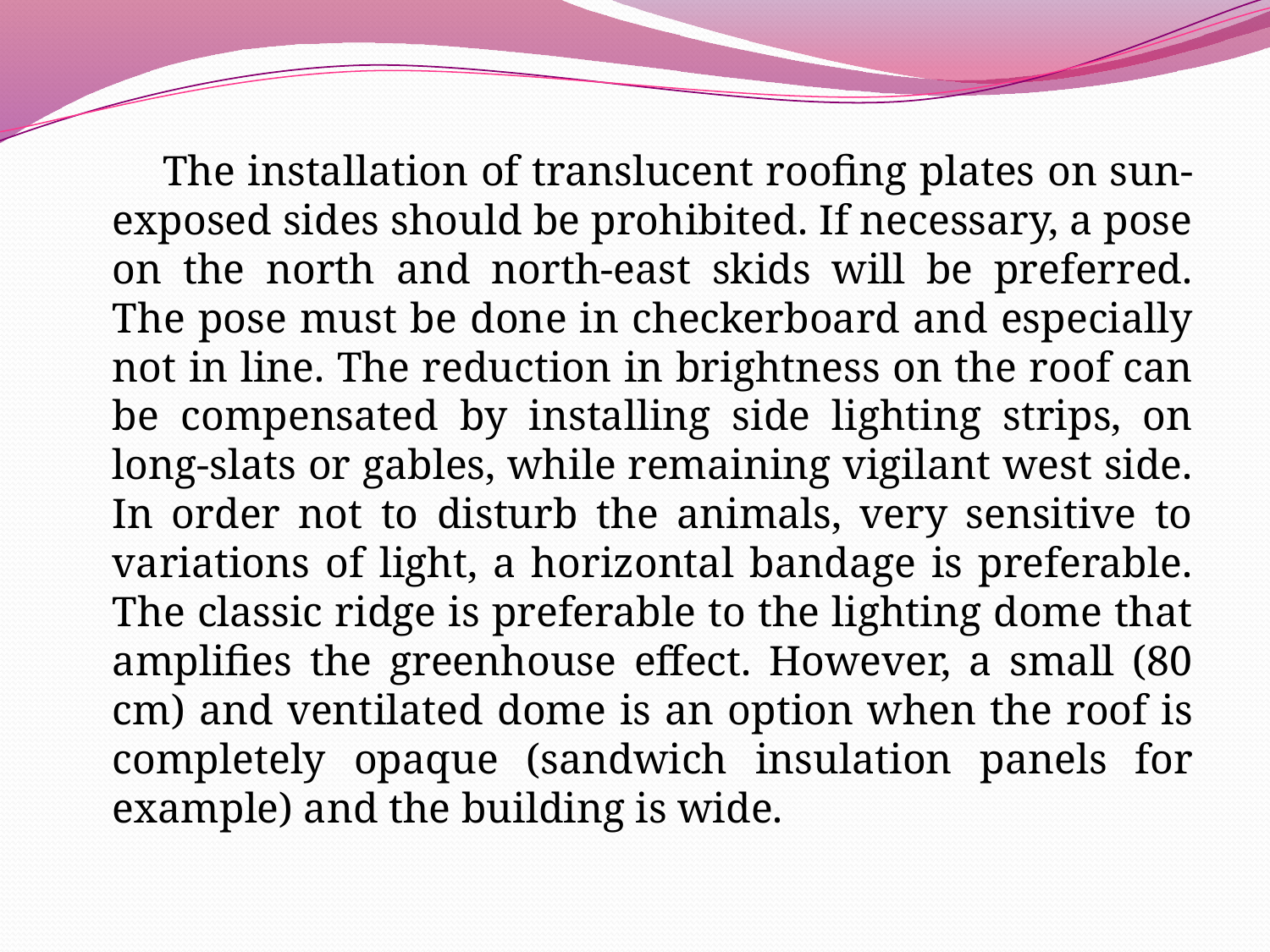

The installation of translucent roofing plates on sun-exposed sides should be prohibited. If necessary, a pose on the north and north-east skids will be preferred. The pose must be done in checkerboard and especially not in line. The reduction in brightness on the roof can be compensated by installing side lighting strips, on long-slats or gables, while remaining vigilant west side. In order not to disturb the animals, very sensitive to variations of light, a horizontal bandage is preferable. The classic ridge is preferable to the lighting dome that amplifies the greenhouse effect. However, a small (80 cm) and ventilated dome is an option when the roof is completely opaque (sandwich insulation panels for example) and the building is wide.